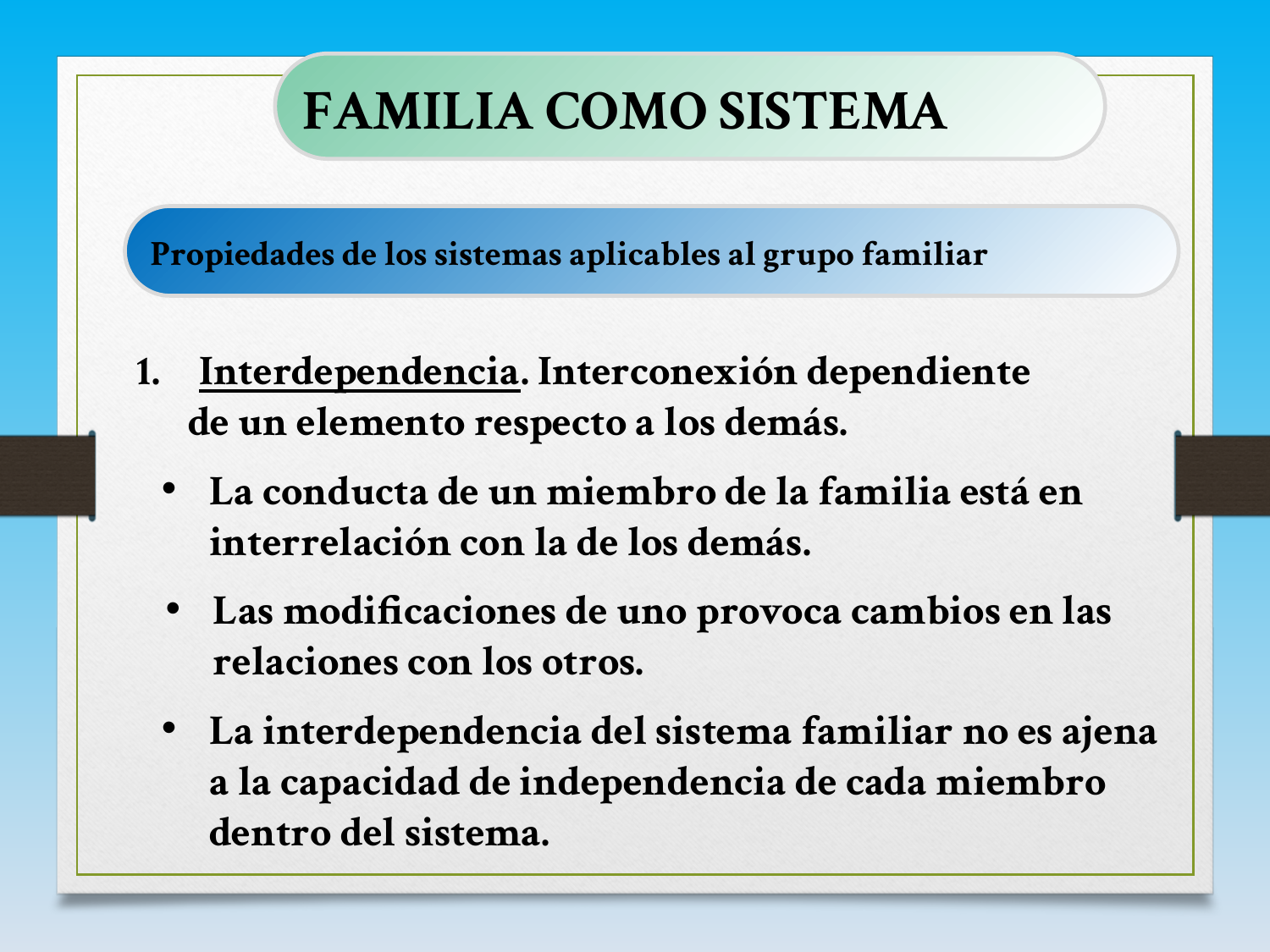

FAMILIA COMO SISTEMA
Propiedades de los sistemas aplicables al grupo familiar
Interdependencia. Interconexión dependiente
      de un elemento respecto a los demás.
La conducta de un miembro de la familia está en interrelación con la de los demás.
Las modificaciones de uno provoca cambios en las relaciones con los otros.
La interdependencia del sistema familiar no es ajena a la capacidad de independencia de cada miembro dentro del sistema.